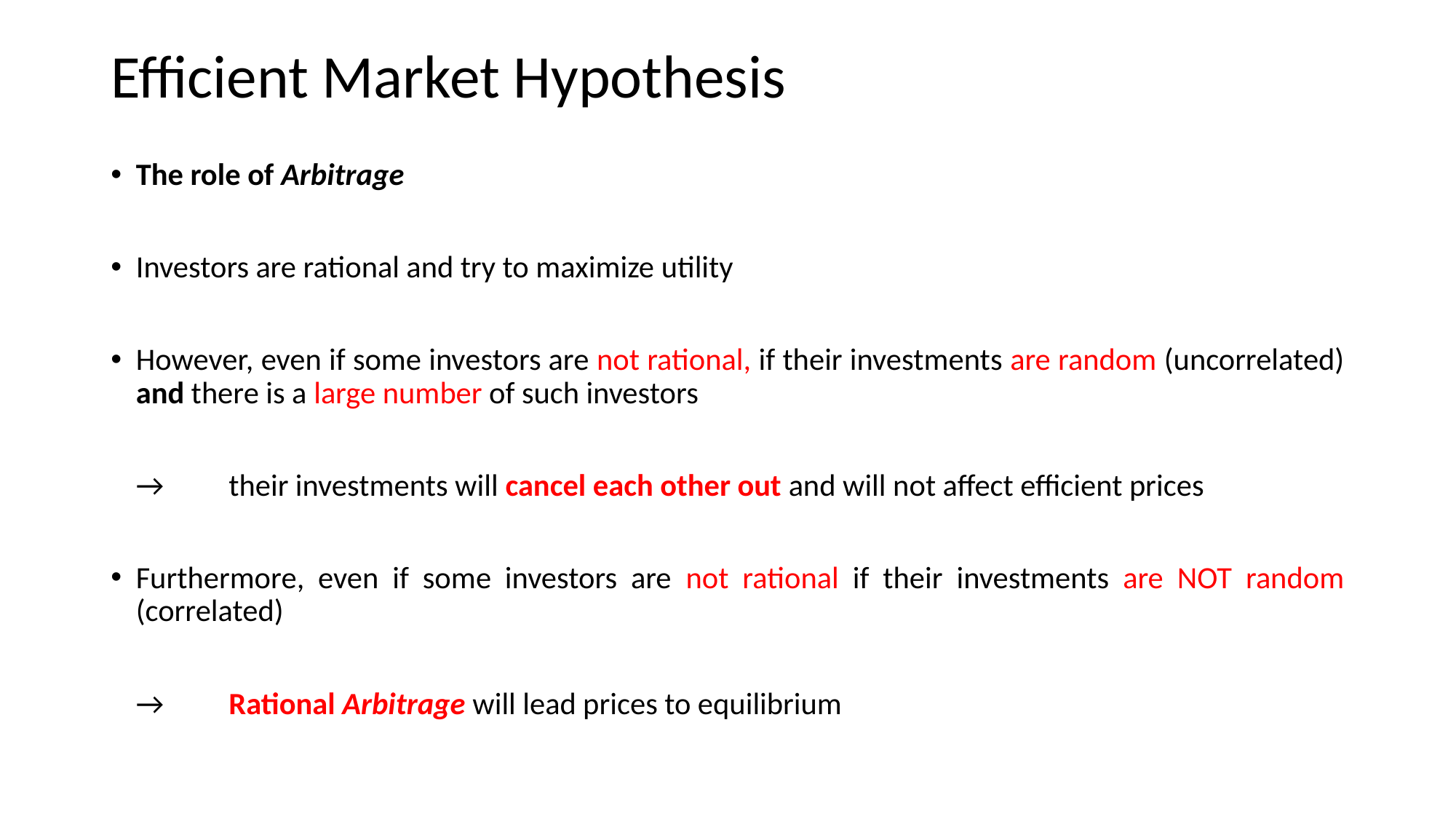

# Efficient Market Hypothesis
The role of Arbitrage

Investors are rational and try to maximize utility

However, even if some investors are not rational, if their investments are random (uncorrelated) and there is a large number of such investors

	→	their investments will cancel each other out and will not affect efficient prices

Furthermore, even if some investors are not rational if their investments are NOT random (correlated)

	→	Rational Arbitrage will lead prices to equilibrium